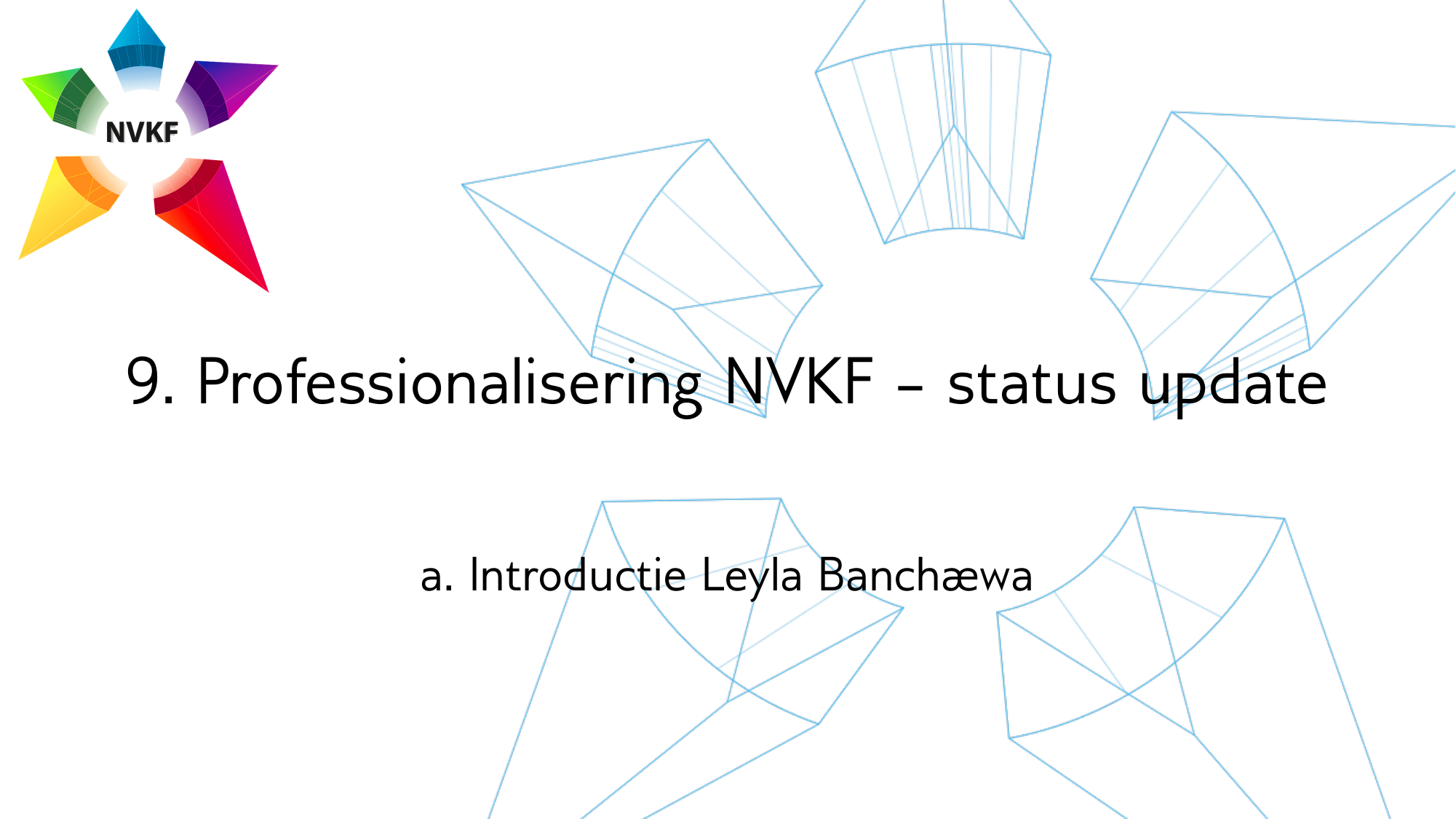

# 9. Professionalisering NVKF – status update
a. Introductie Leyla Banchaewa